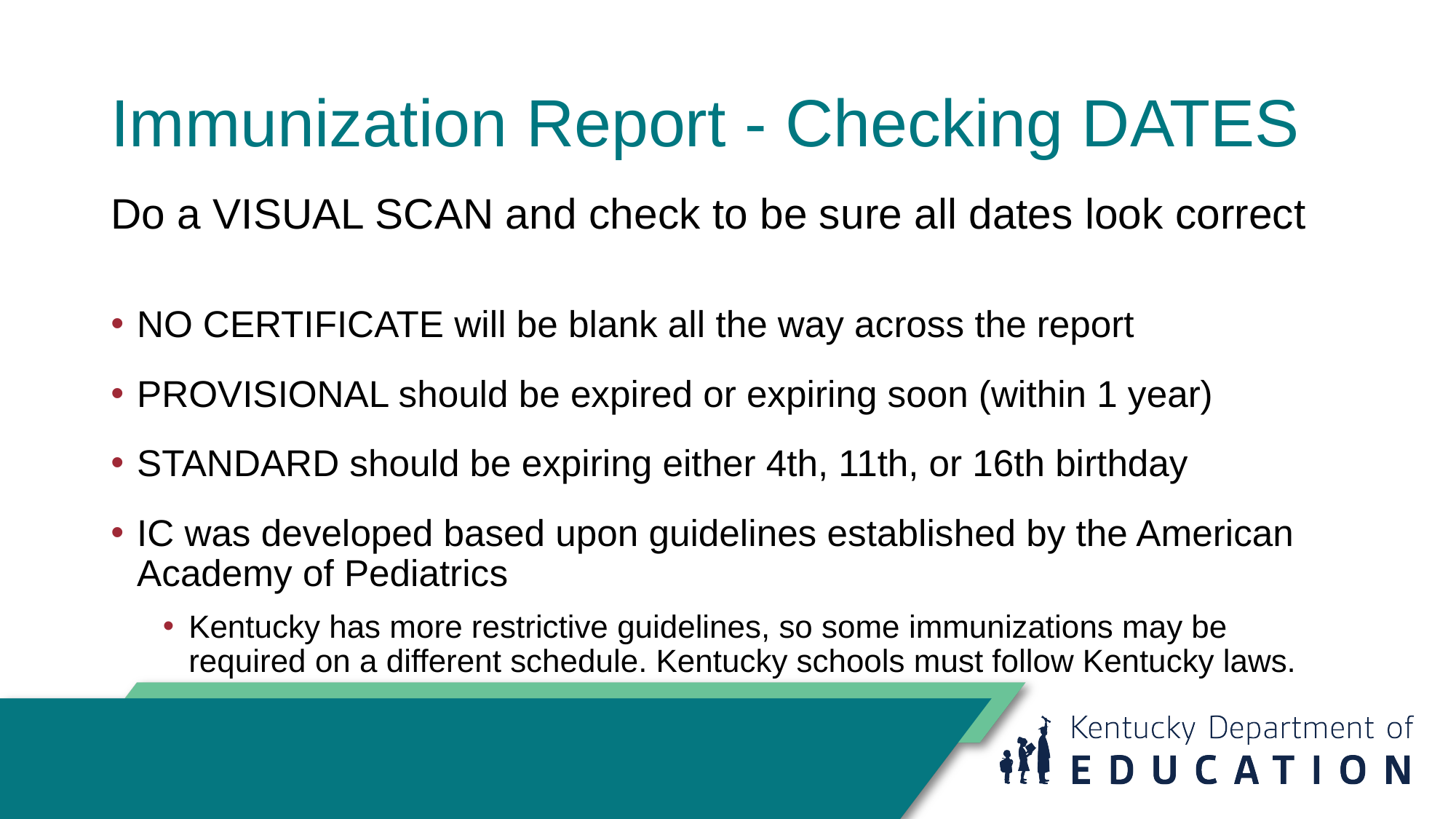

# Immunization Report - Checking DATES
Do a VISUAL SCAN and check to be sure all dates look correct

NO CERTIFICATE will be blank all the way across the report
PROVISIONAL should be expired or expiring soon (within 1 year)
STANDARD should be expiring either 4th, 11th, or 16th birthday
IC was developed based upon guidelines established by the American Academy of Pediatrics
Kentucky has more restrictive guidelines, so some immunizations may be required on a different schedule. Kentucky schools must follow Kentucky laws.